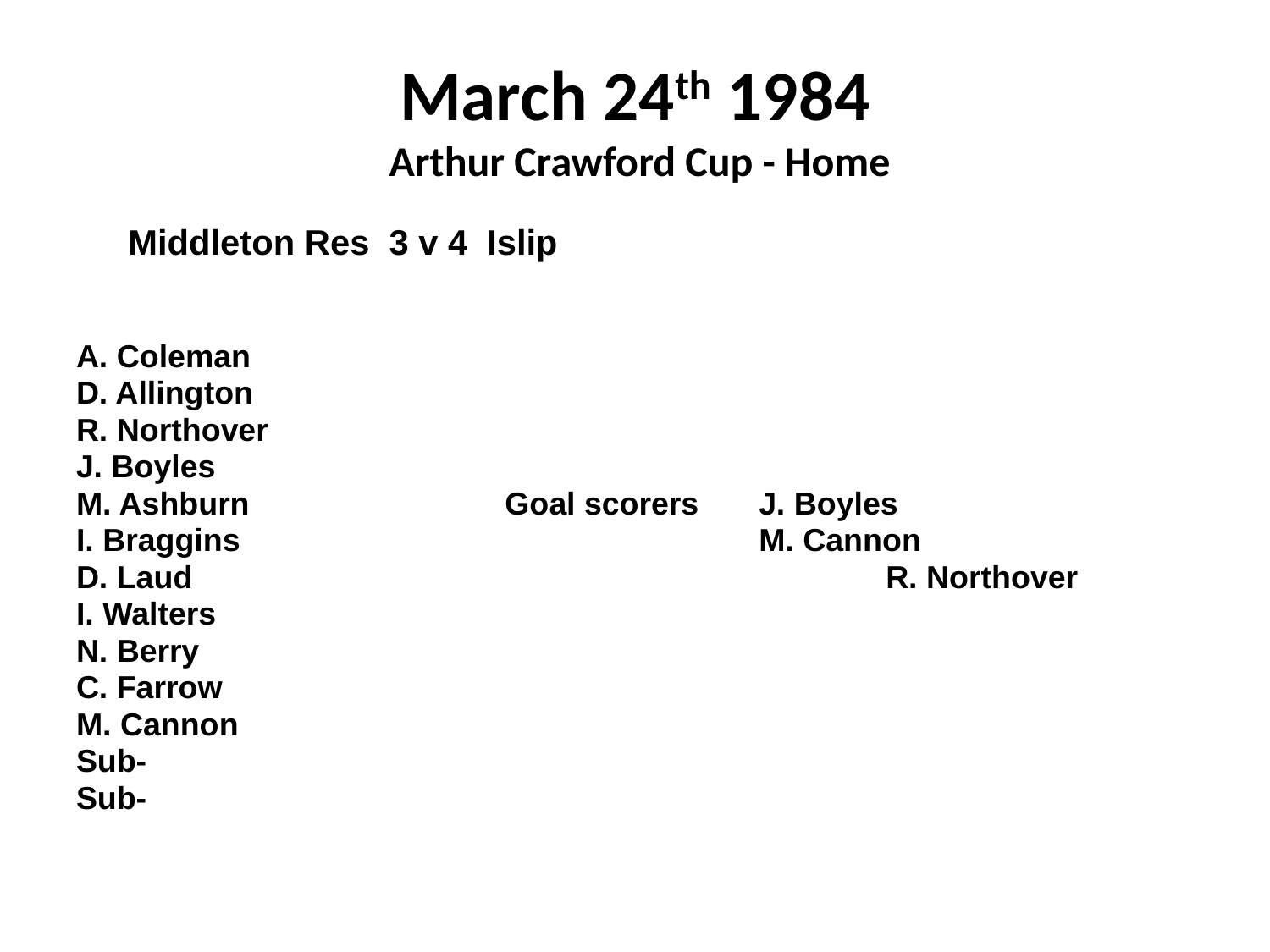

# March 24th 1984 Arthur Crawford Cup - Home
     Middleton Res  3 v 4  Islip

A. Coleman
D. Allington
R. Northover
J. Boyles
M. Ashburn			Goal scorers	J. Boyles
I. Braggins					M. Cannon
D. Laud						R. Northover
I. Walters
N. Berry
C. Farrow
M. Cannon
Sub-
Sub-